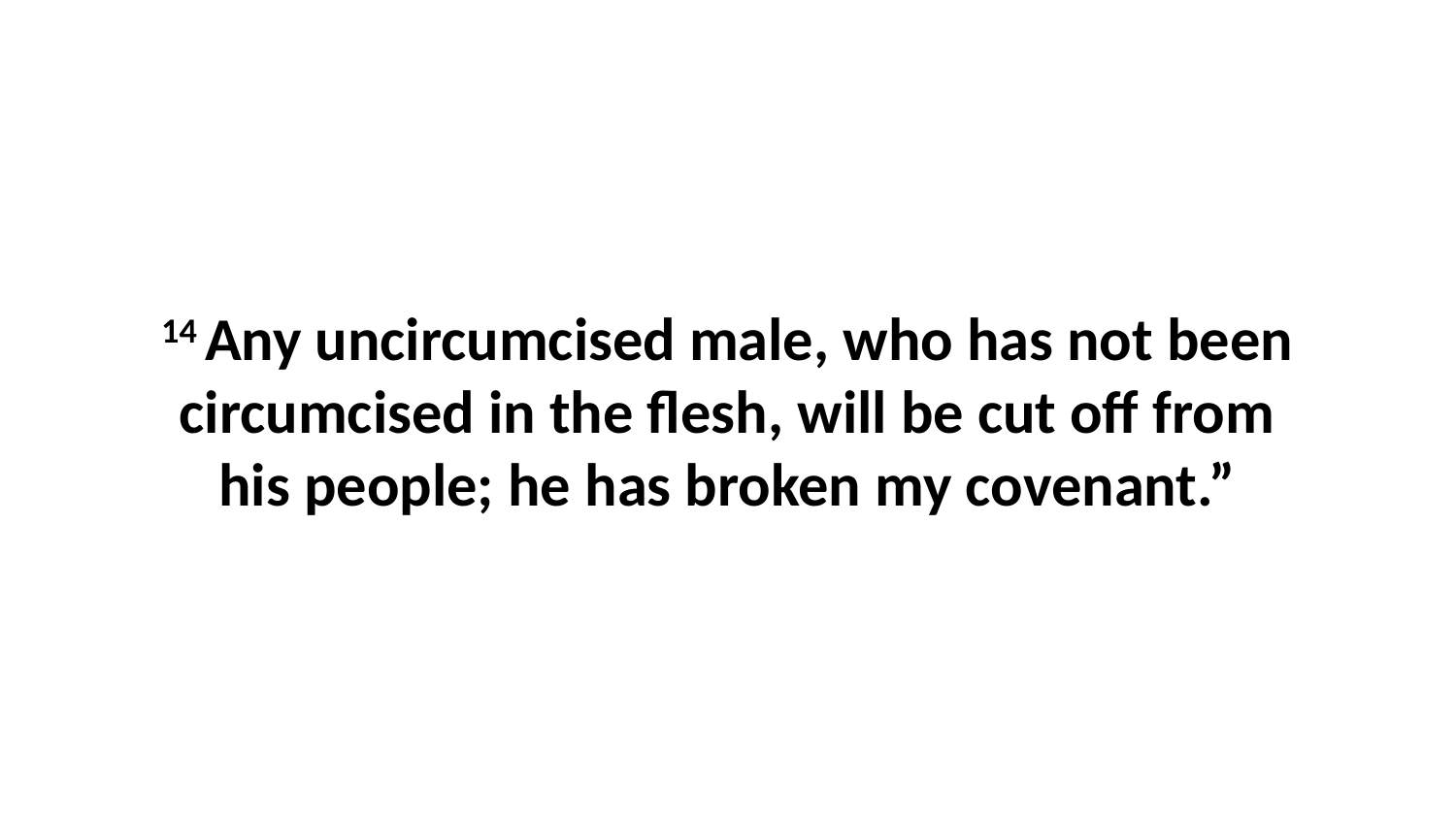

14 Any uncircumcised male, who has not been circumcised in the flesh, will be cut off from his people; he has broken my covenant.”